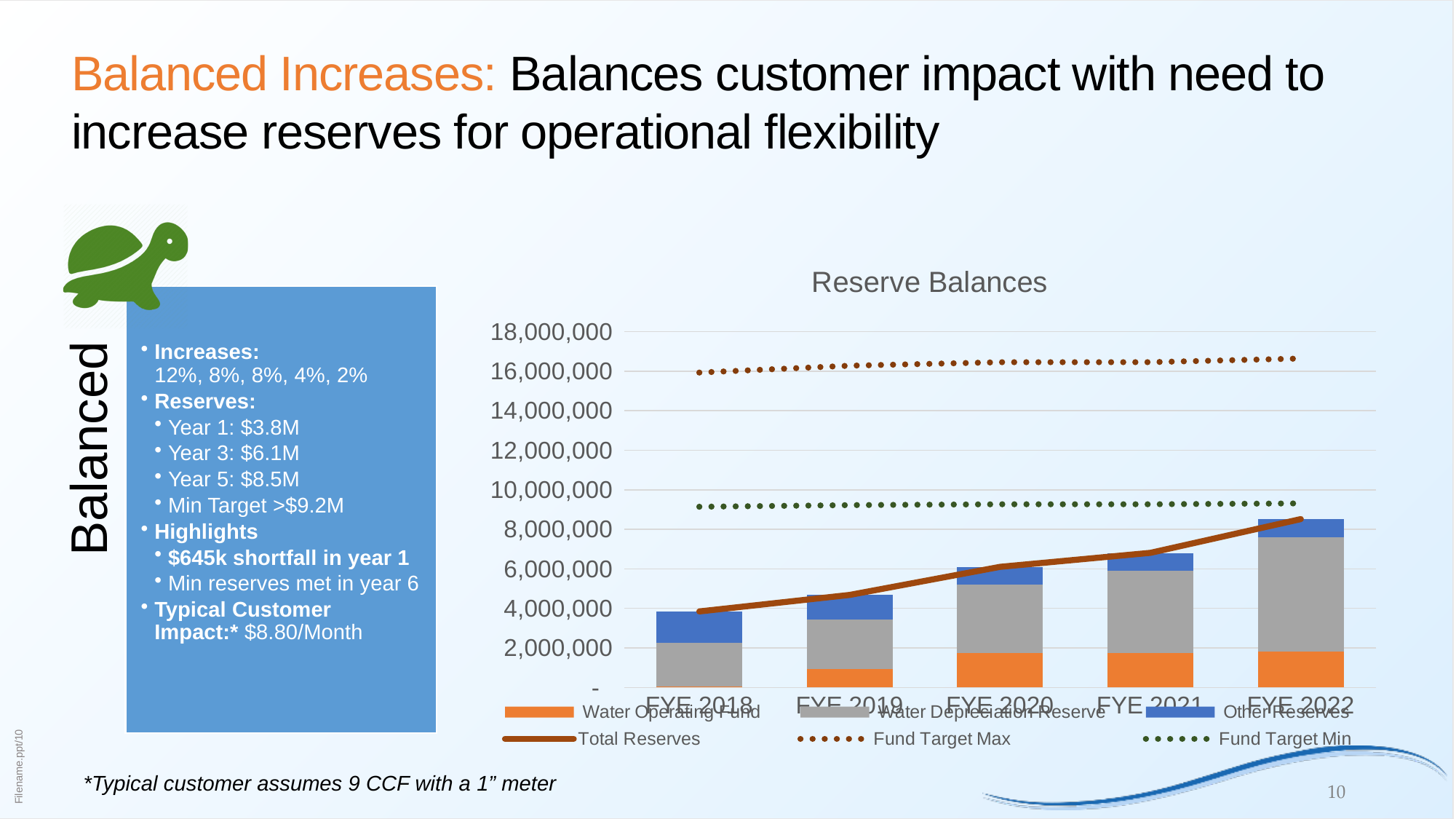

# Balanced Increases: Balances customer impact with need to increase reserves for operational flexibility
Balanced
Increases:
12%, 8%, 8%, 4%, 2%
Reserves:
Year 1: $3.8M
Year 3: $6.1M
Year 5: $8.5M
Min Target >$9.2M
Highlights
$645k shortfall in year 1
Min reserves met in year 6
Typical Customer Impact:* $8.80/Month

### Chart: Reserve Balances

| Category |  Water Operating Fund  |  Water Depreciation Reserve  |  Other Reserves  | Total Reserves | Fund Target Max | Fund Target Min |
|---|---|---|---|---|---|---|
| 2018 | 50502.039862598525 | 2193328.0 | 1600000.0 | 3844830.0398625983 | 15929356.86 | 9139045.6464 |
| 2019 | 938210.6507369363 | 2487748.0999999996 | 1250000.0 | 4677958.750736936 | 16276733.48 | 9222416.0352 |
| 2020 | 1757283.1488 | 3437767.960185346 | 900000.0 | 6098051.108985346 | 16451677.600000001 | 9264402.624 |
| 2021 | 1758280.7404800002 | 4144543.213333035 | 900000.0 | 6806823.953813035 | 16455141.46 | 9265233.9504 |
| 2022 | 1811407.0579200005 | 5799169.640297846 | 900000.0 | 8515576.698217846 | 16639607.84 | 9309505.8816 |
*Typical customer assumes 9 CCF with a 1” meter